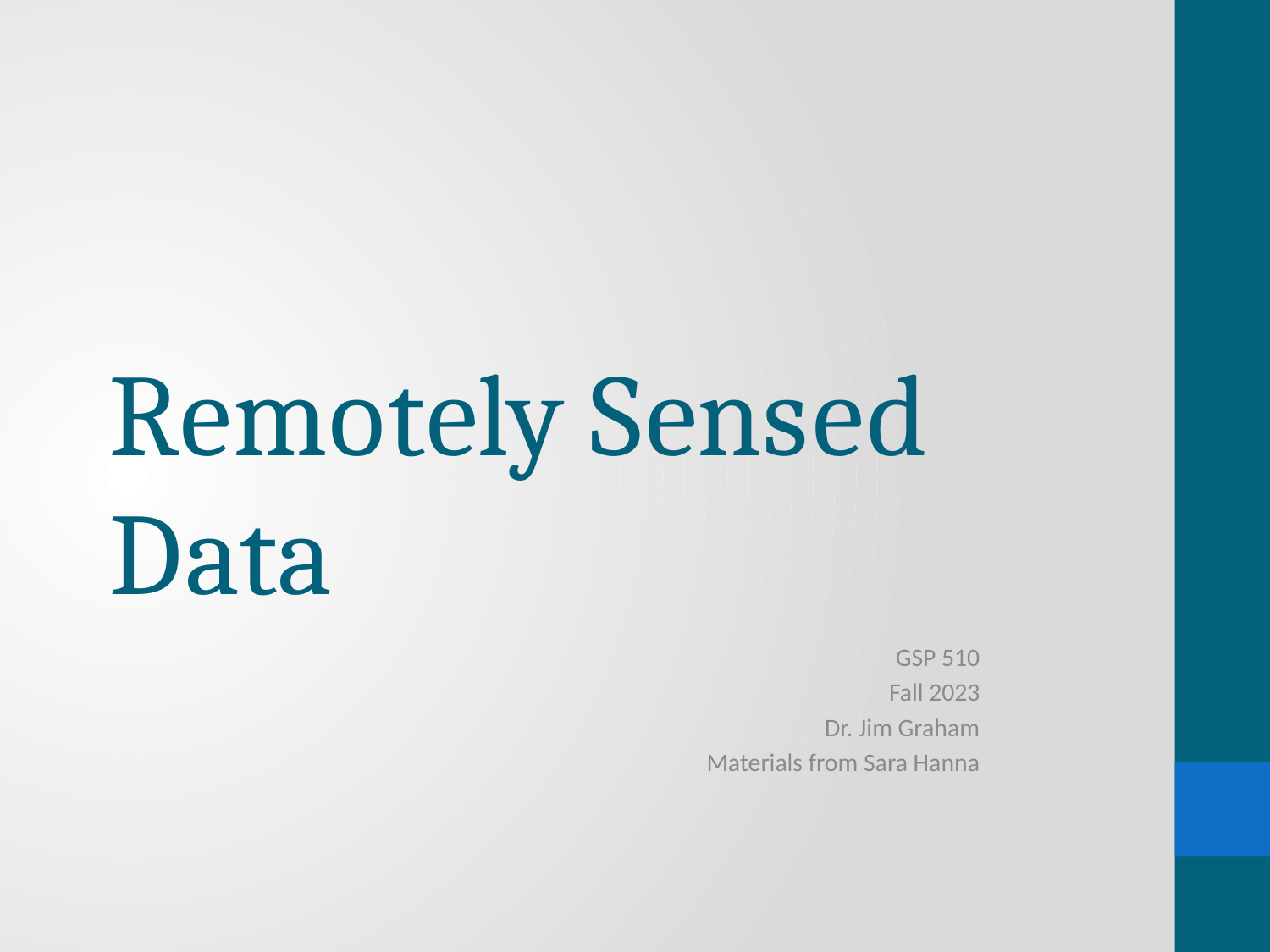

# Remotely Sensed Data
GSP 510
Fall 2023
Dr. Jim Graham
Materials from Sara Hanna